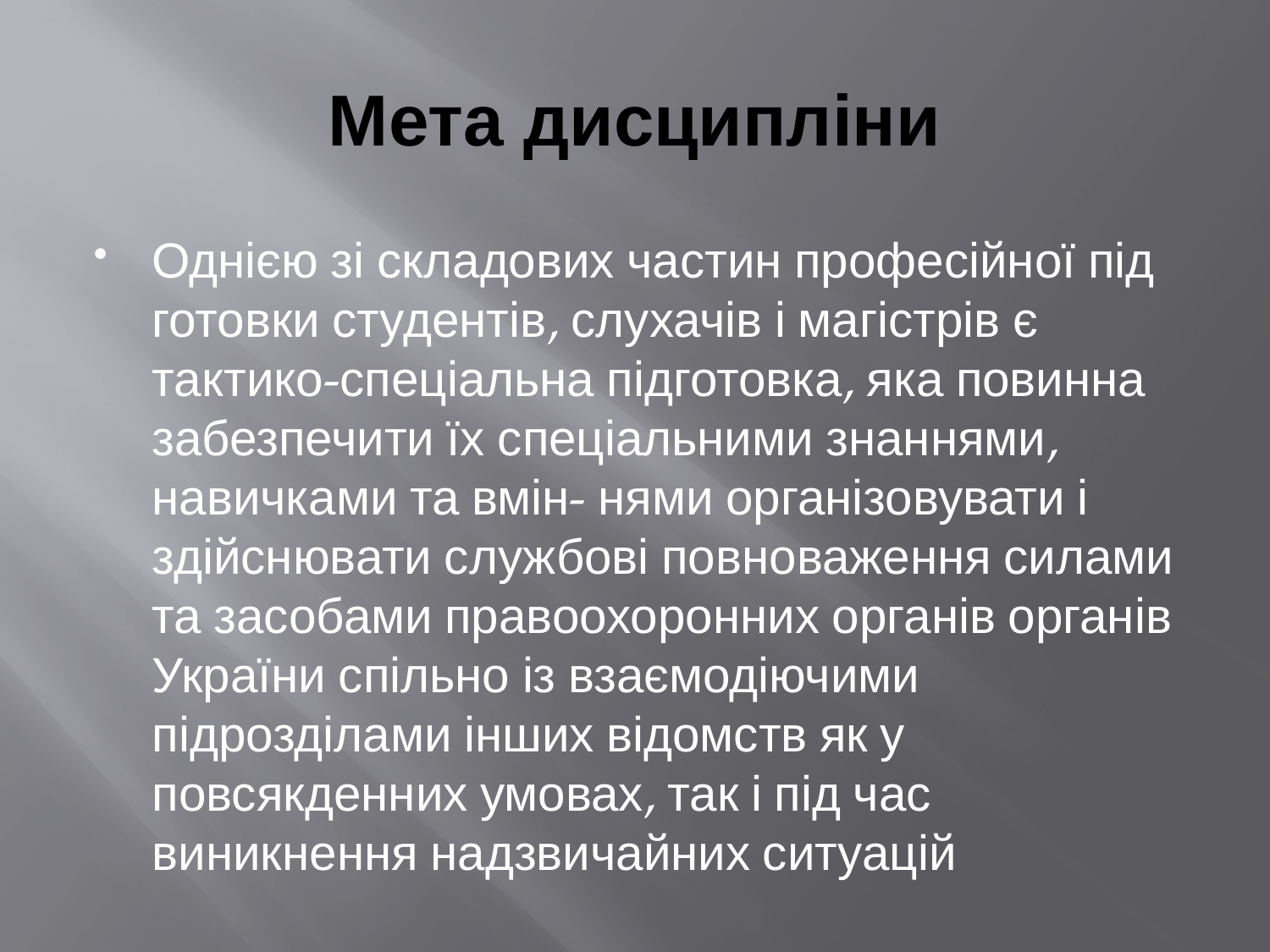

# Мета дисципліни
Однією зі складових частин професійної під готовки студентів, слухачів і магістрів є тактико-спеціальна підготовка, яка повинна забезпечити їх спеціальними знаннями, навичками та вмін- нями організовувати і здійснювати службові повноваження силами та засобами правоохоронних органів органів України спільно із взаємодіючими підрозділами інших відомств як у повсякденних умовах, так і під час виникнення надзвичайних ситуацій